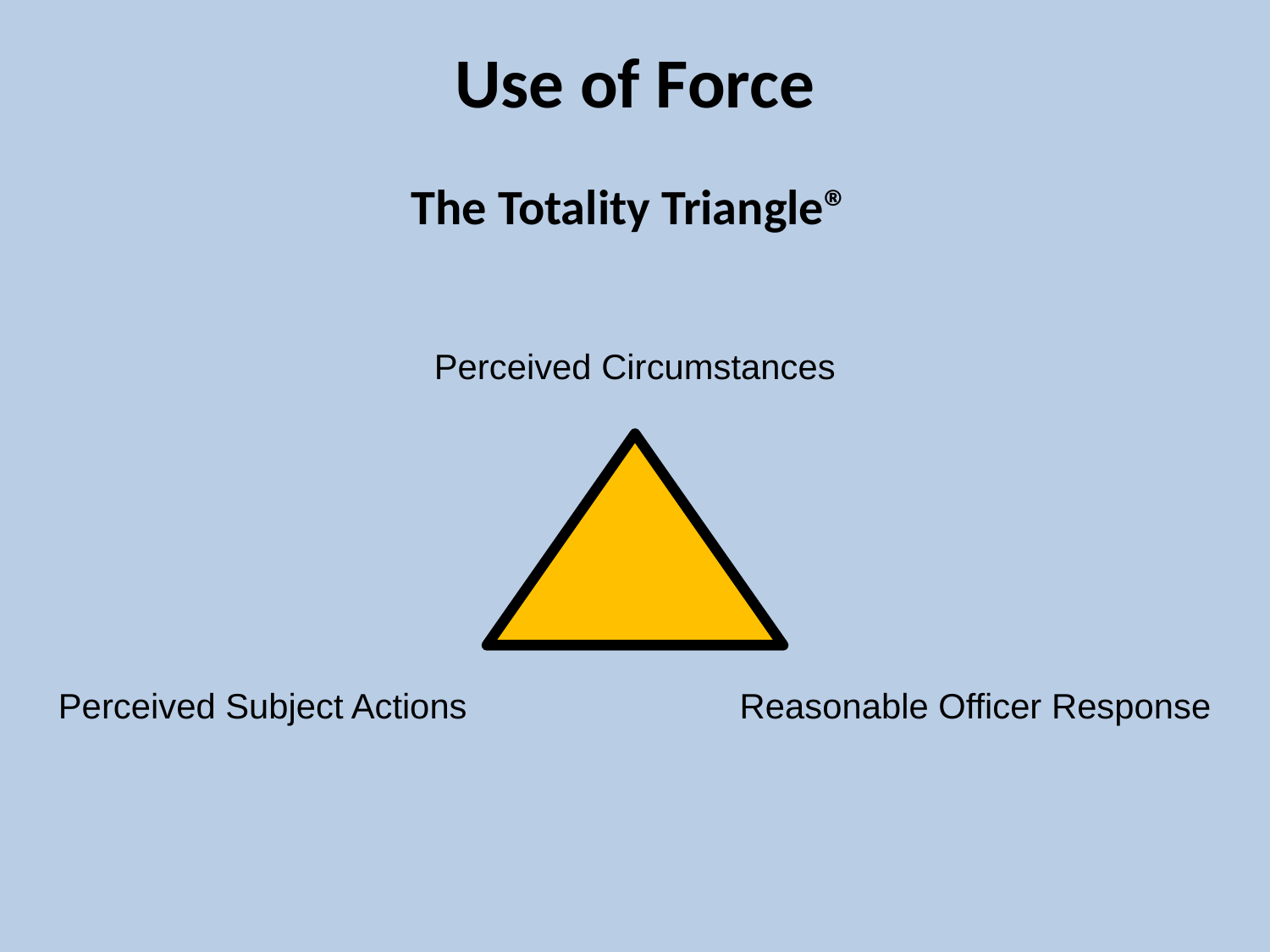

# Use of Force
The Totality Triangle®
Perceived Circumstances

Perceived Subject Actions                            Reasonable Officer Response